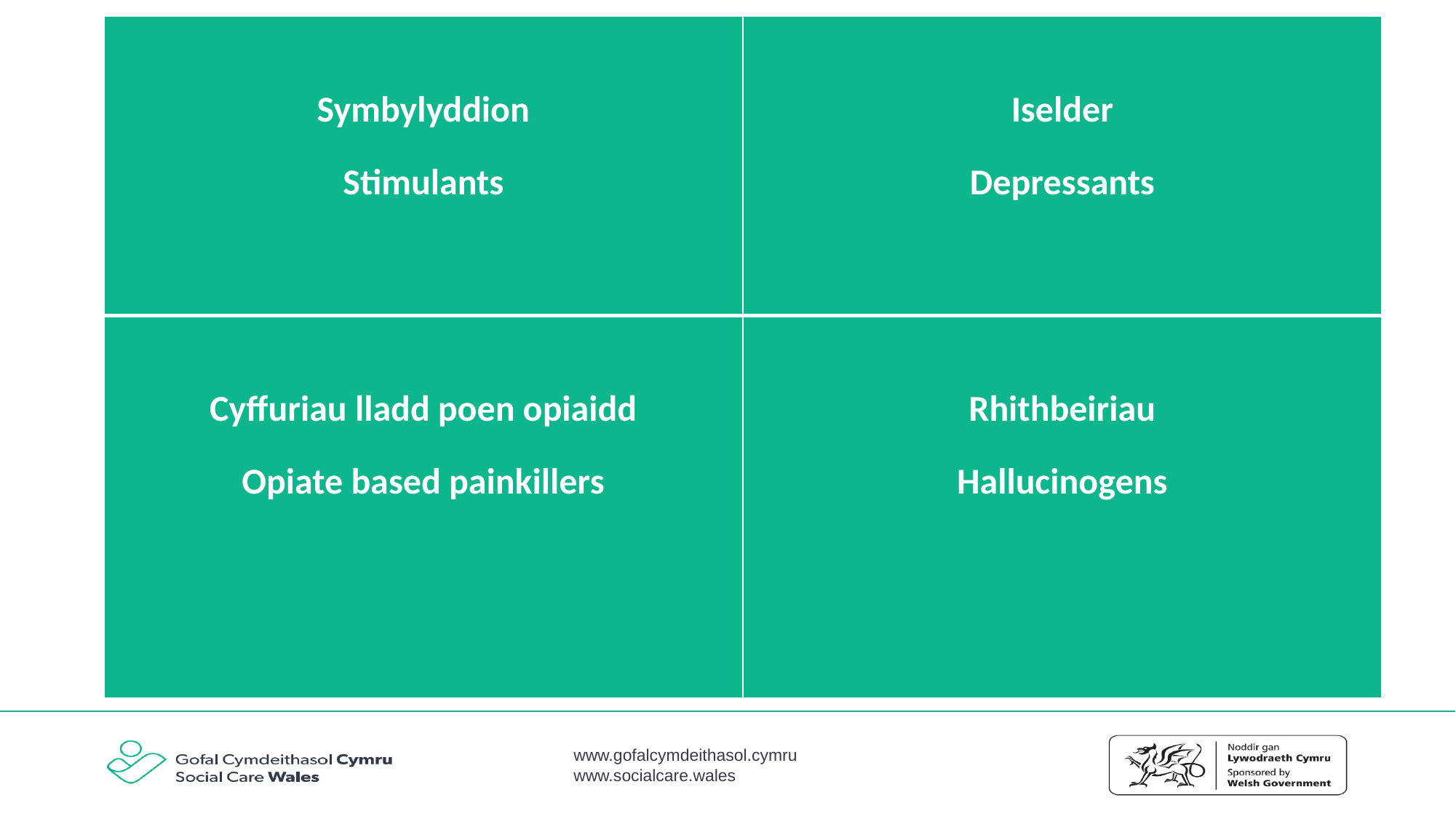

| Symbylyddion Stimulants | Iselder Depressants |
| --- | --- |
| Cyffuriau lladd poen opiaidd Opiate based painkillers | Rhithbeiriau Hallucinogens |